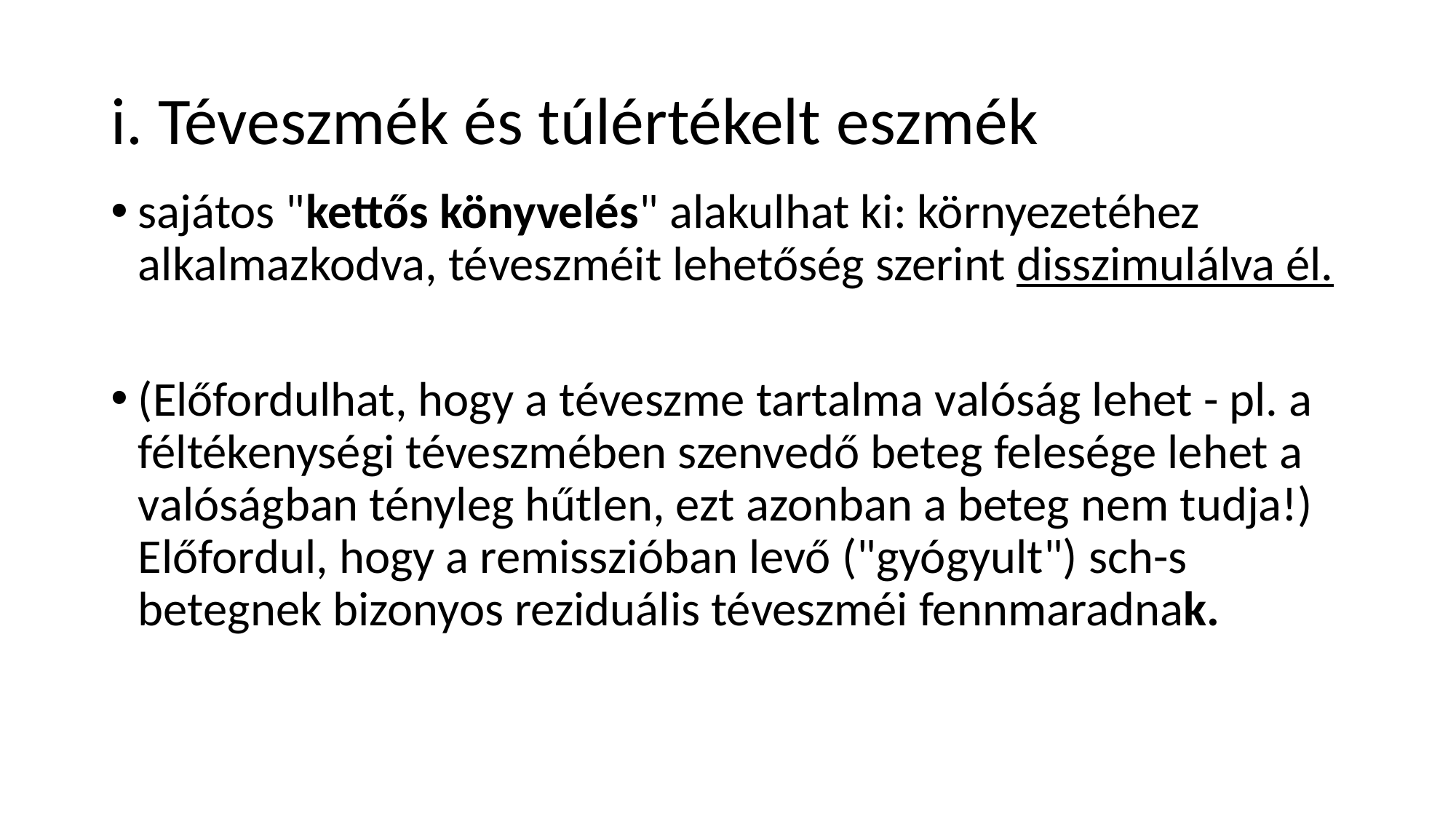

# i. Téveszmék és túlértékelt eszmék
sajátos "kettős könyvelés" alakulhat ki: környezetéhez alkalmazkodva, téveszméit lehetőség szerint disszimulálva él.

(Előfordulhat, hogy a téveszme tartalma valóság lehet - pl. a féltékenységi téveszmében szenvedő beteg felesége lehet a valóságban tényleg hűtlen, ezt azonban a beteg nem tudja!) Előfordul, hogy a remisszióban levő ("gyógyult") sch-s betegnek bizonyos reziduális téveszméi fennmaradnak.